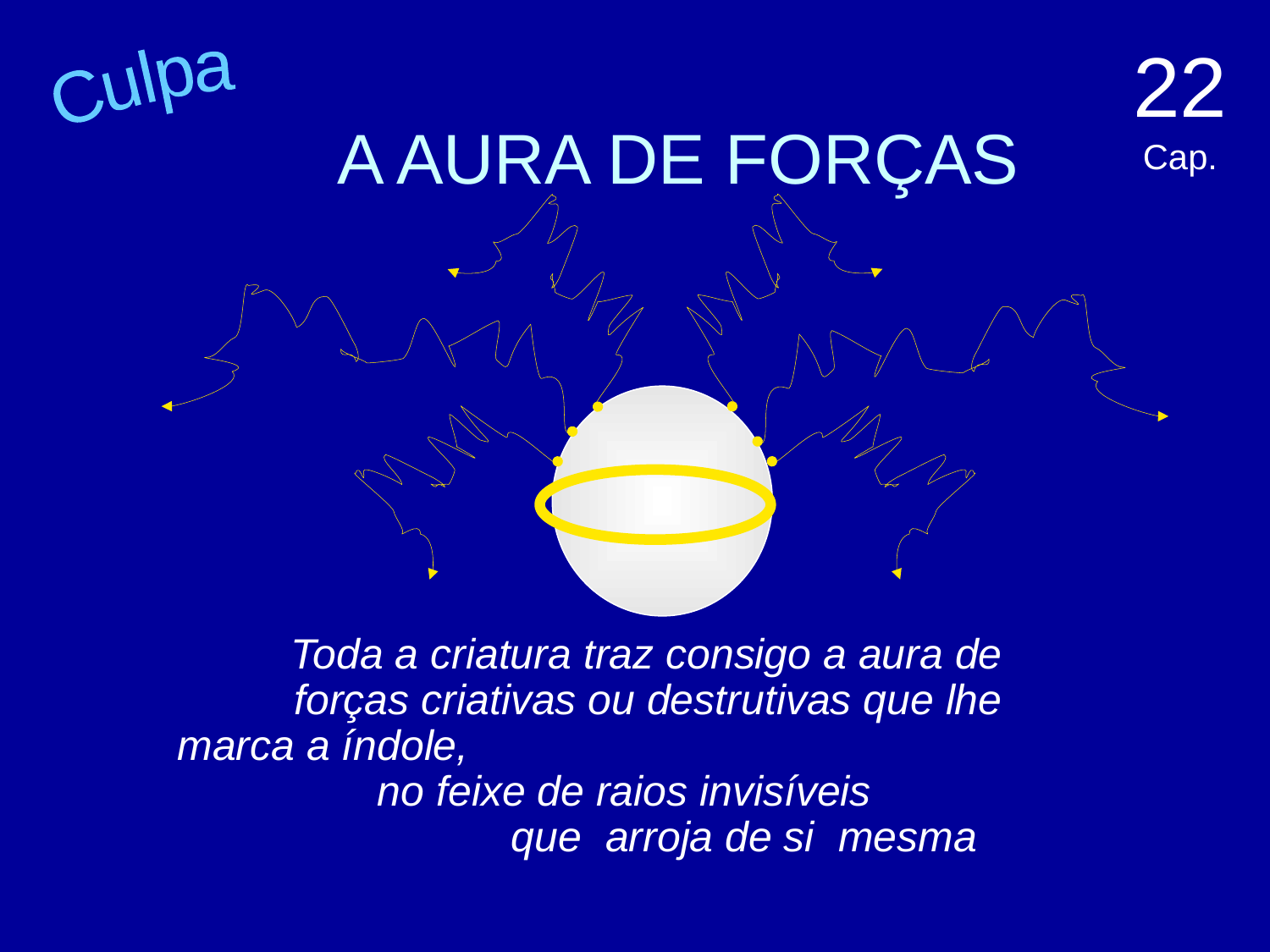

22 Cap.
# A AURA DE FORÇAS
Culpa

Toda a criatura traz consigo a aura de forças criativas ou destrutivas que lhe marca a índole,                                                               no feixe de raios invisíveis                                         que  arroja de si  mesma